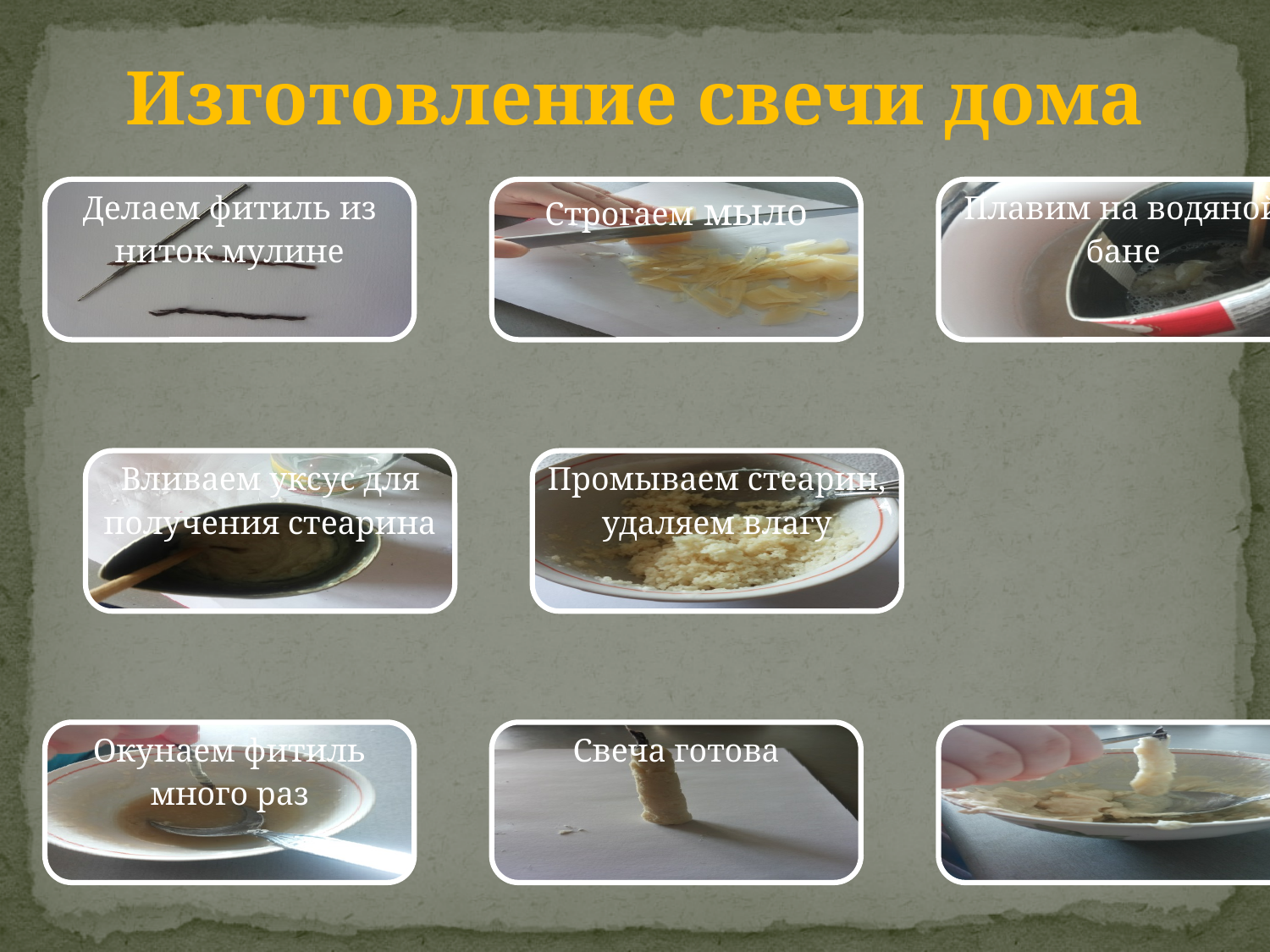

# Изготовление свечи дома
Делаем фитиль из ниток мулине
Строгаем мыло
Плавим на водяной бане
Вливаем уксус для получения стеарина
Промываем стеарин, удаляем влагу
Окунаем фитиль много раз
Свеча готова